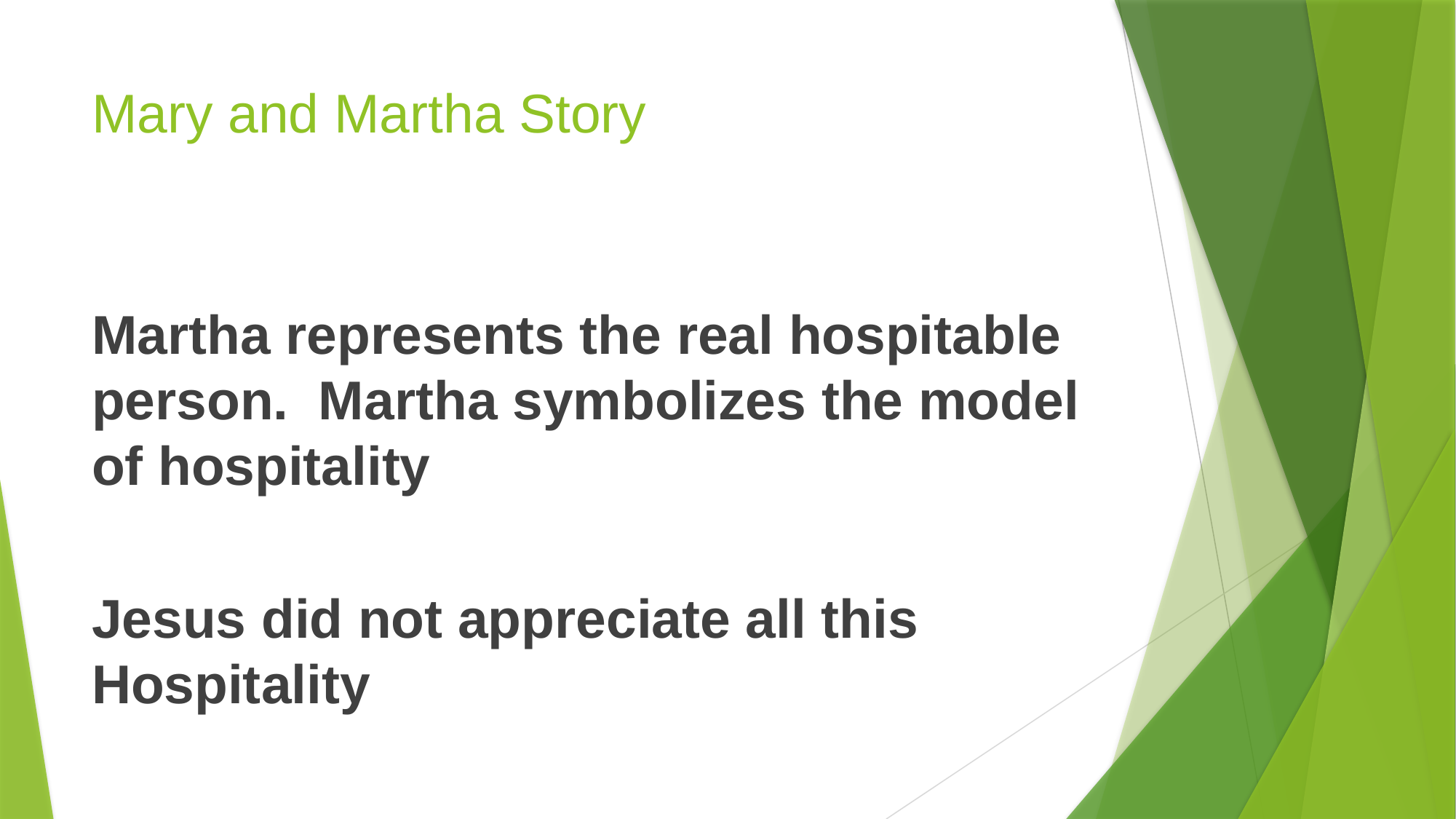

# Mary and Martha Story

Martha represents the real hospitable person.  Martha symbolizes the model of hospitality

Jesus did not appreciate all this Hospitality